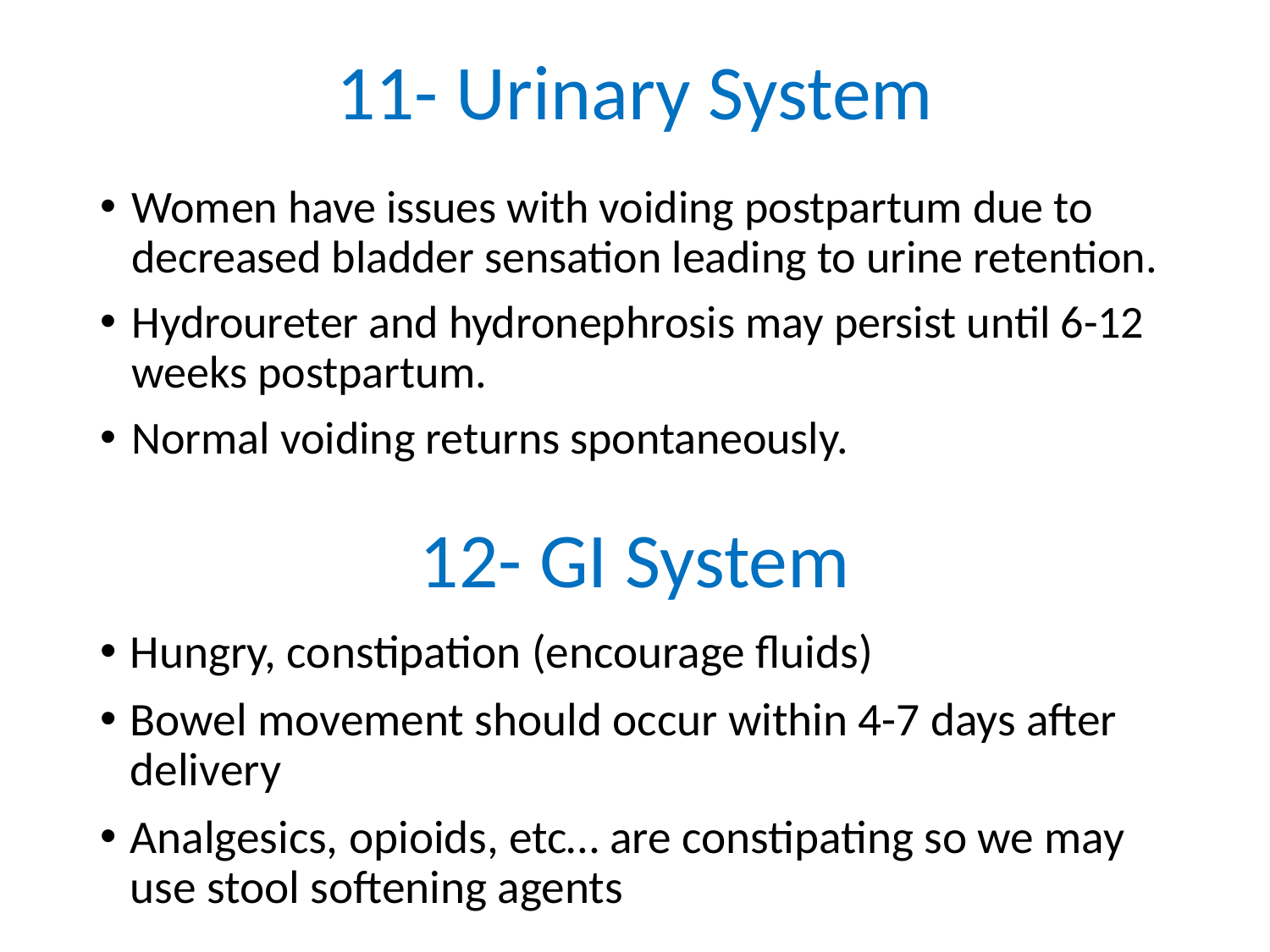

# 11- Urinary System
Women have issues with voiding postpartum due to decreased bladder sensation leading to urine retention.
Hydroureter and hydronephrosis may persist until 6-12 weeks postpartum.
Normal voiding returns spontaneously.
12- GI System
Hungry, constipation (encourage fluids)
Bowel movement should occur within 4-7 days after delivery
Analgesics, opioids, etc… are constipating so we may use stool softening agents